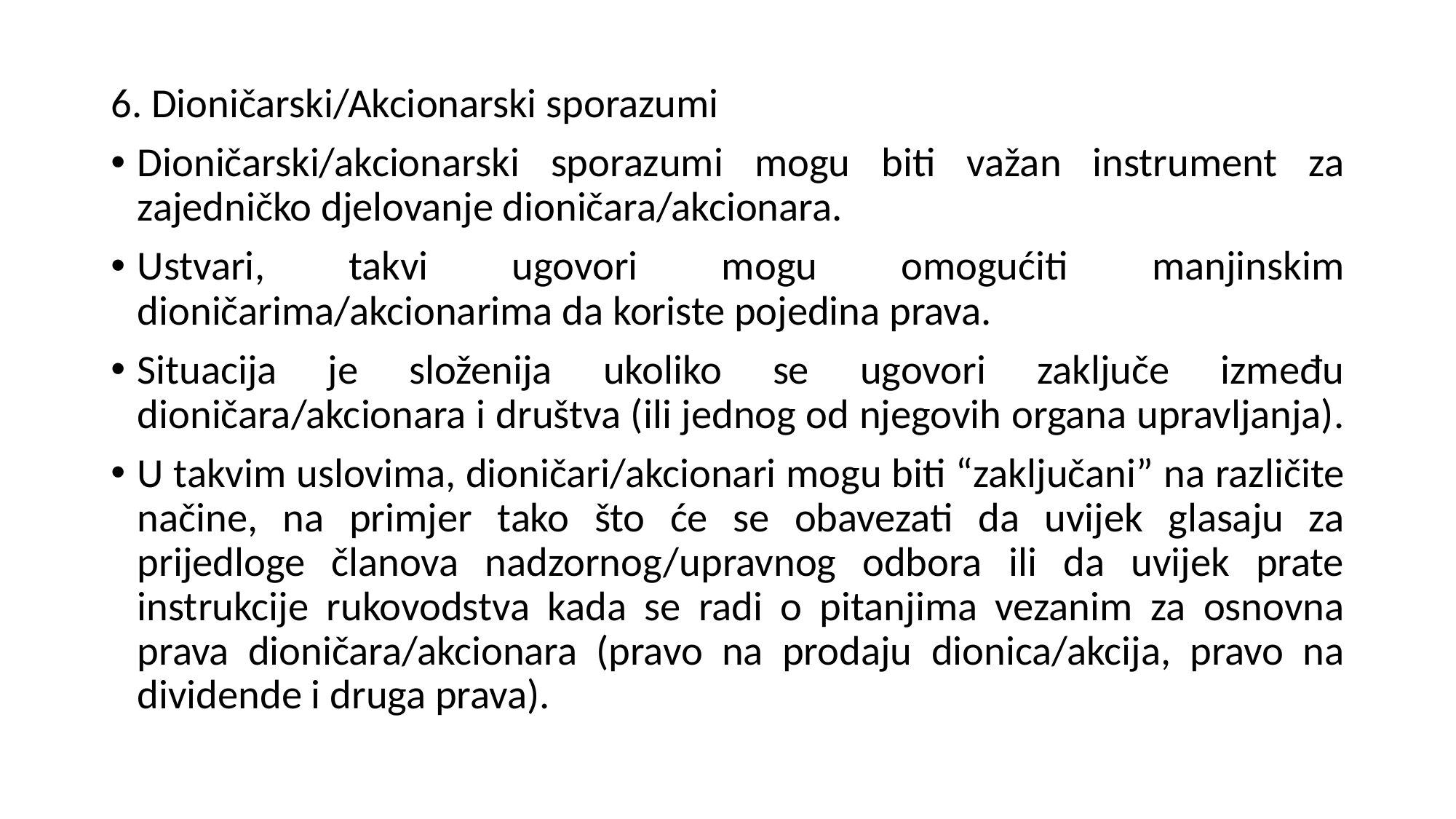

6. Dioničarski/Akcionarski sporazumi
Dioničarski/akcionarski sporazumi mogu biti važan instrument za zajedničko djelovanje dioničara/akcionara.
Ustvari, takvi ugovori mogu omogućiti manjinskim dioničarima/akcionarima da koriste pojedina prava.
Situacija je složenija ukoliko se ugovori zaključe između dioničara/akcionara i društva (ili jednog od njegovih organa upravljanja).
U takvim uslovima, dioničari/akcionari mogu biti “zaključani” na različite načine, na primjer tako što će se obavezati da uvijek glasaju za prijedloge članova nadzornog/upravnog odbora ili da uvijek prate instrukcije rukovodstva kada se radi o pitanjima vezanim za osnovna prava dioničara/akcionara (pravo na prodaju dionica/akcija, pravo na dividende i druga prava).